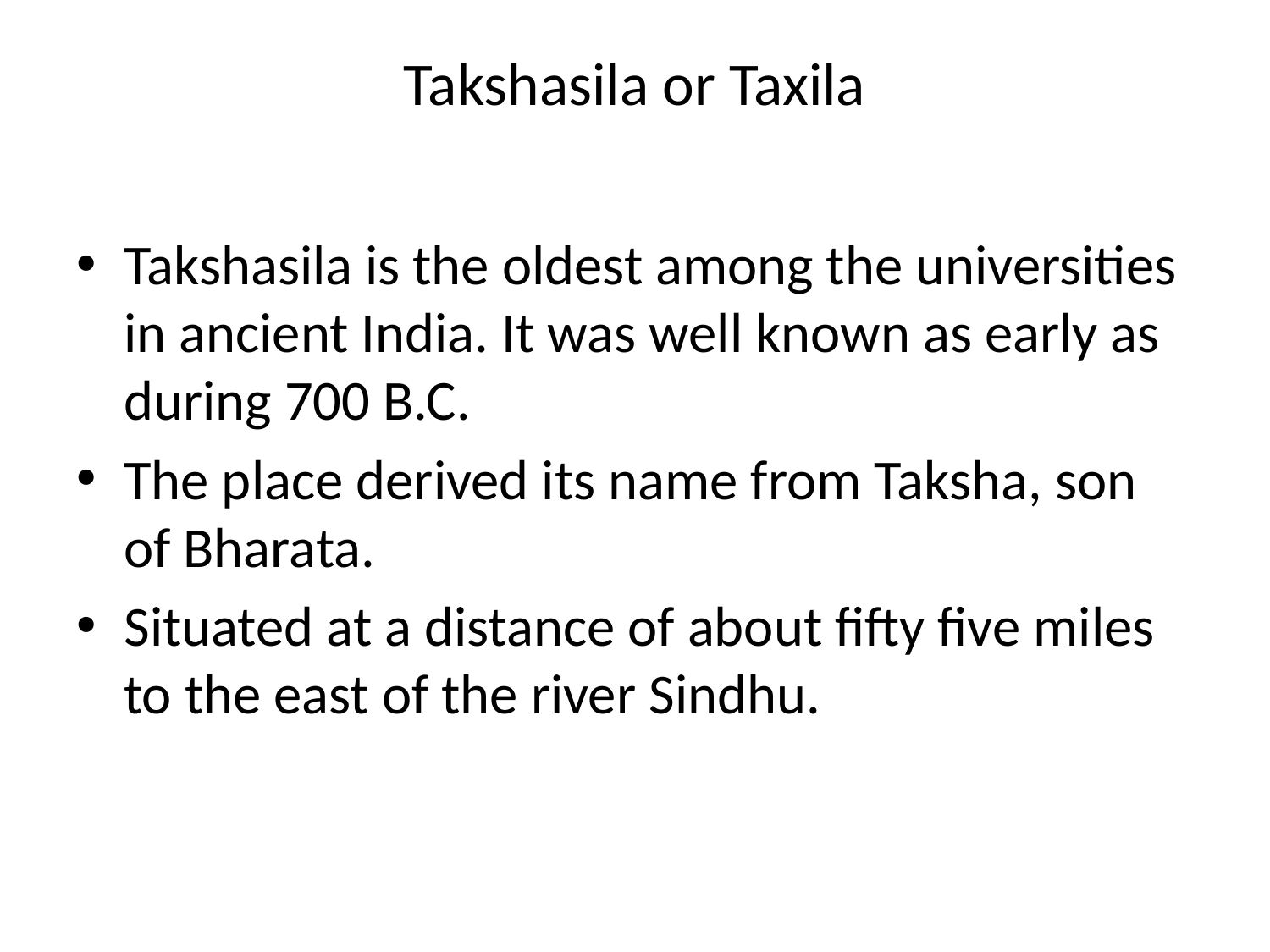

# Takshasila or Taxila
Takshasila is the oldest among the universities in ancient India. It was well known as early as during 700 B.C.
The place derived its name from Taksha, son of Bharata.
Situated at a distance of about fifty five miles to the east of the river Sindhu.